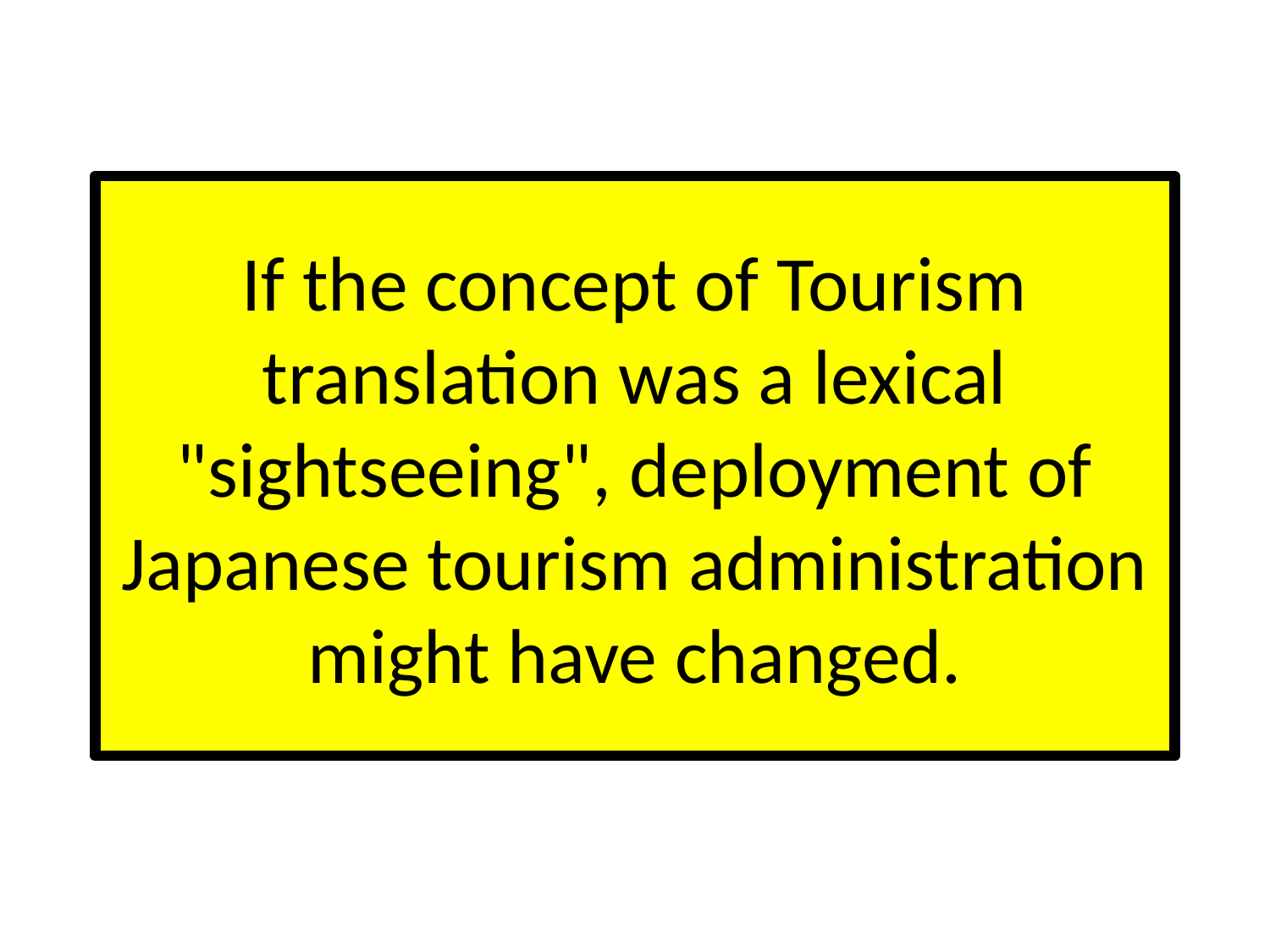

# If the concept of Tourism translation was a lexical "sightseeing", deployment of Japanese tourism administration might have changed.